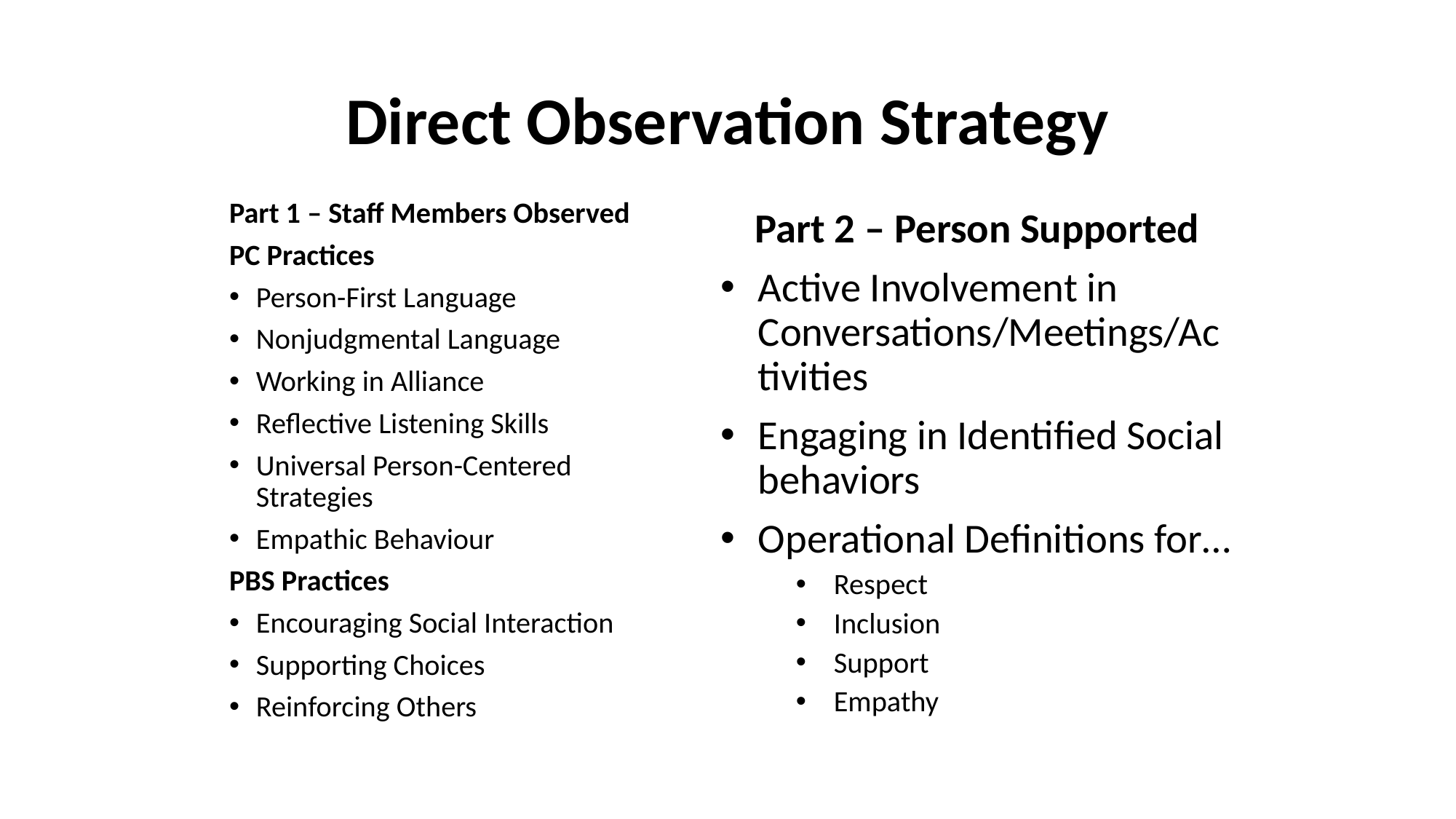

# Direct Observation Strategy
Part 1 – Staff Members Observed
PC Practices
Person-First Language
Nonjudgmental Language
Working in Alliance
Reflective Listening Skills
Universal Person-Centered Strategies
Empathic Behaviour
PBS Practices
Encouraging Social Interaction
Supporting Choices
Reinforcing Others

Part 2 – Person Supported
Active Involvement in Conversations/Meetings/Activities
Engaging in Identified Social behaviors
Operational Definitions for…
Respect
Inclusion
Support
Empathy